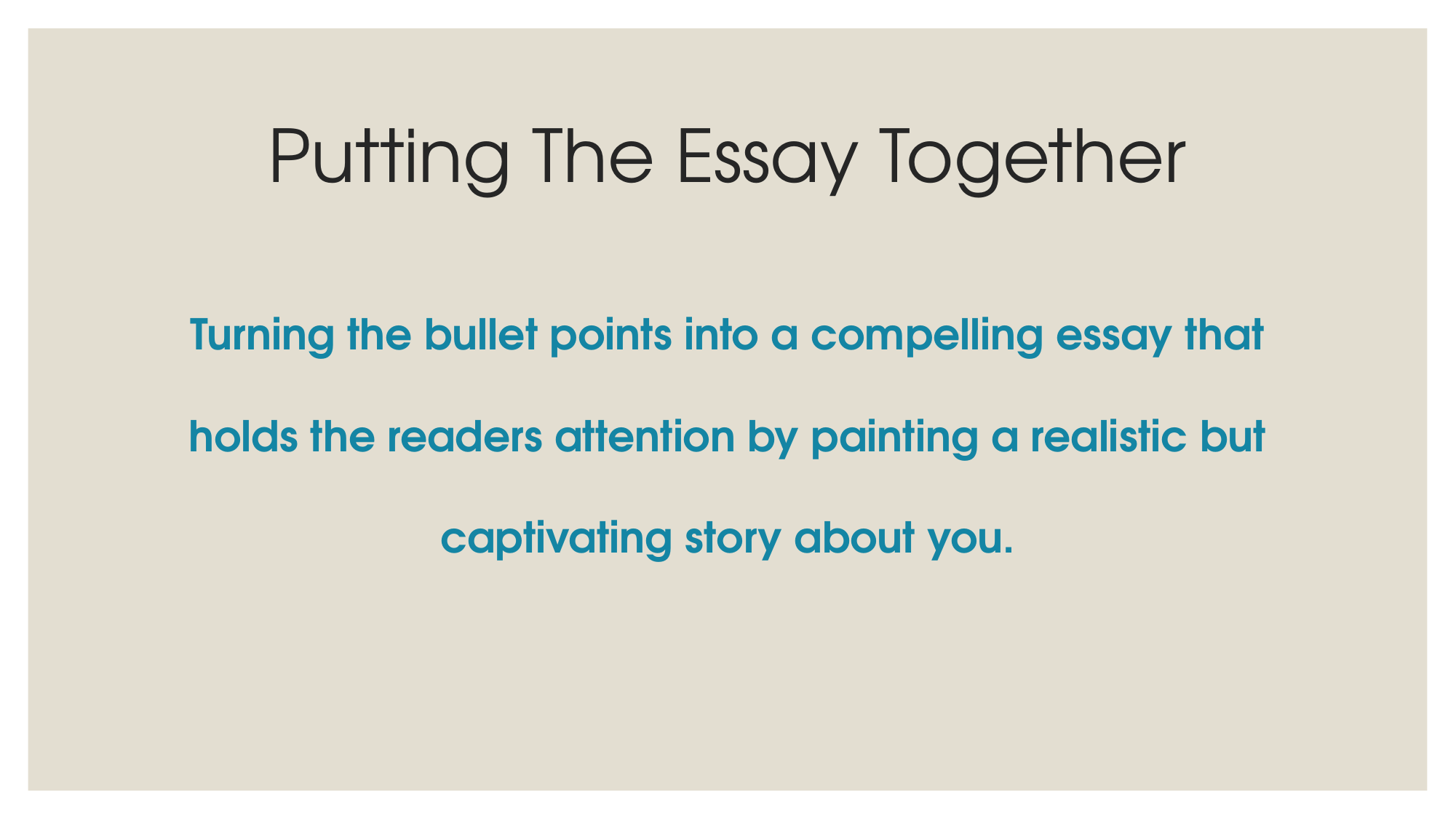

# Putting The Essay Together
Turning the bullet points into a compelling essay that holds the readers attention by painting a realistic but captivating story about you.